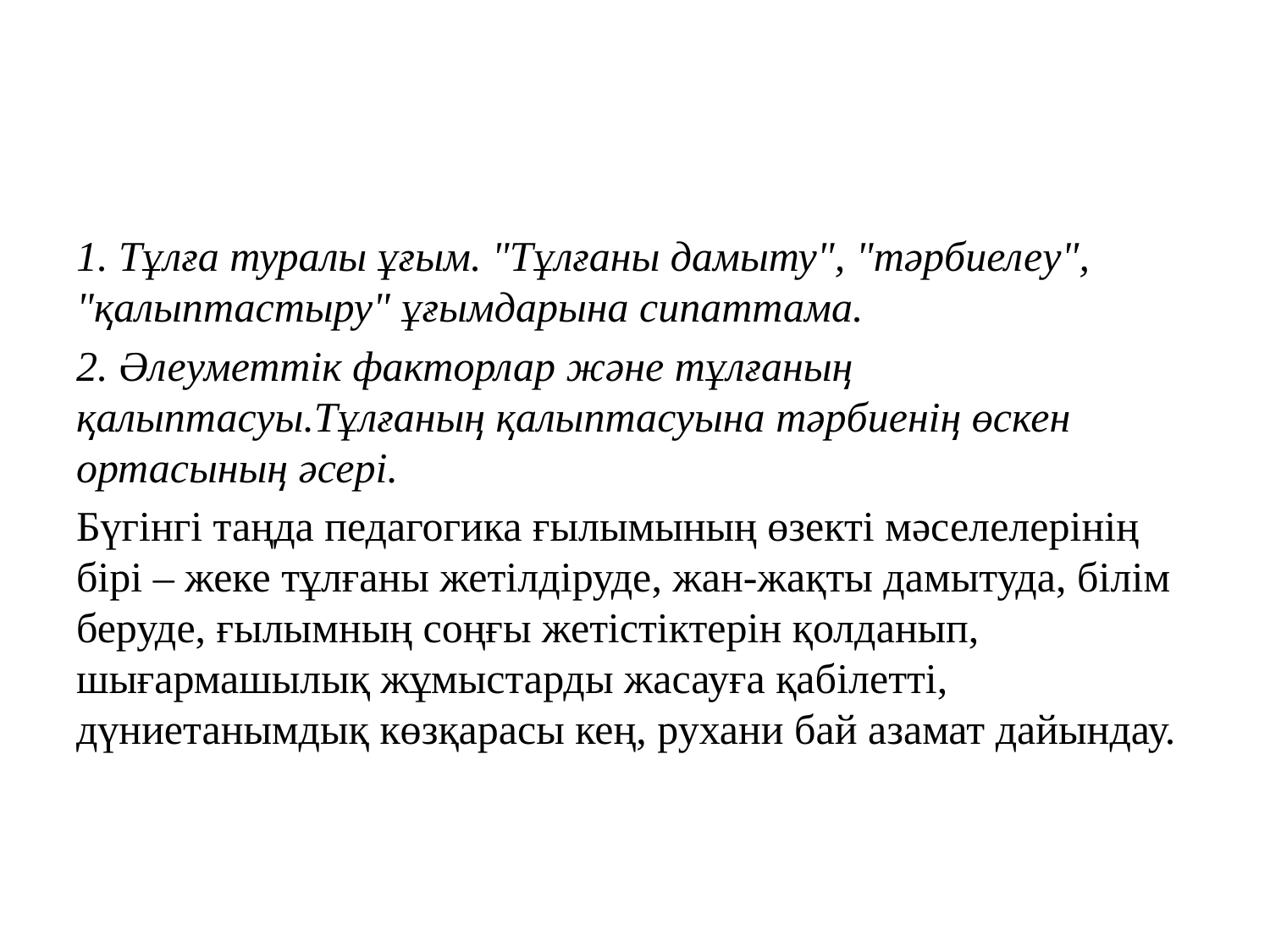

#
1. Тұлға туралы ұғым. "Тұлғаны дамыту", "тәрбиелеу", "қалыптастыру" ұғымдарына сипаттама.
2. Әлеуметтік факторлар және тұлғаның қалыптасуы.Тұлғаның қалыптасуына тәрбиенің өскен ортасының әсері.
Бүгінгі таңда педагогика ғылымының өзекті мәселелерінің бірі – жеке тұлғаны жетілдіруде, жан-жақты дамытуда, білім беруде, ғылымның соңғы жетістіктерін қолданып, шығармашылық жұмыстарды жасауға қабілетті, дүниетанымдық көзқарасы кең, рухани бай азамат дайындау.